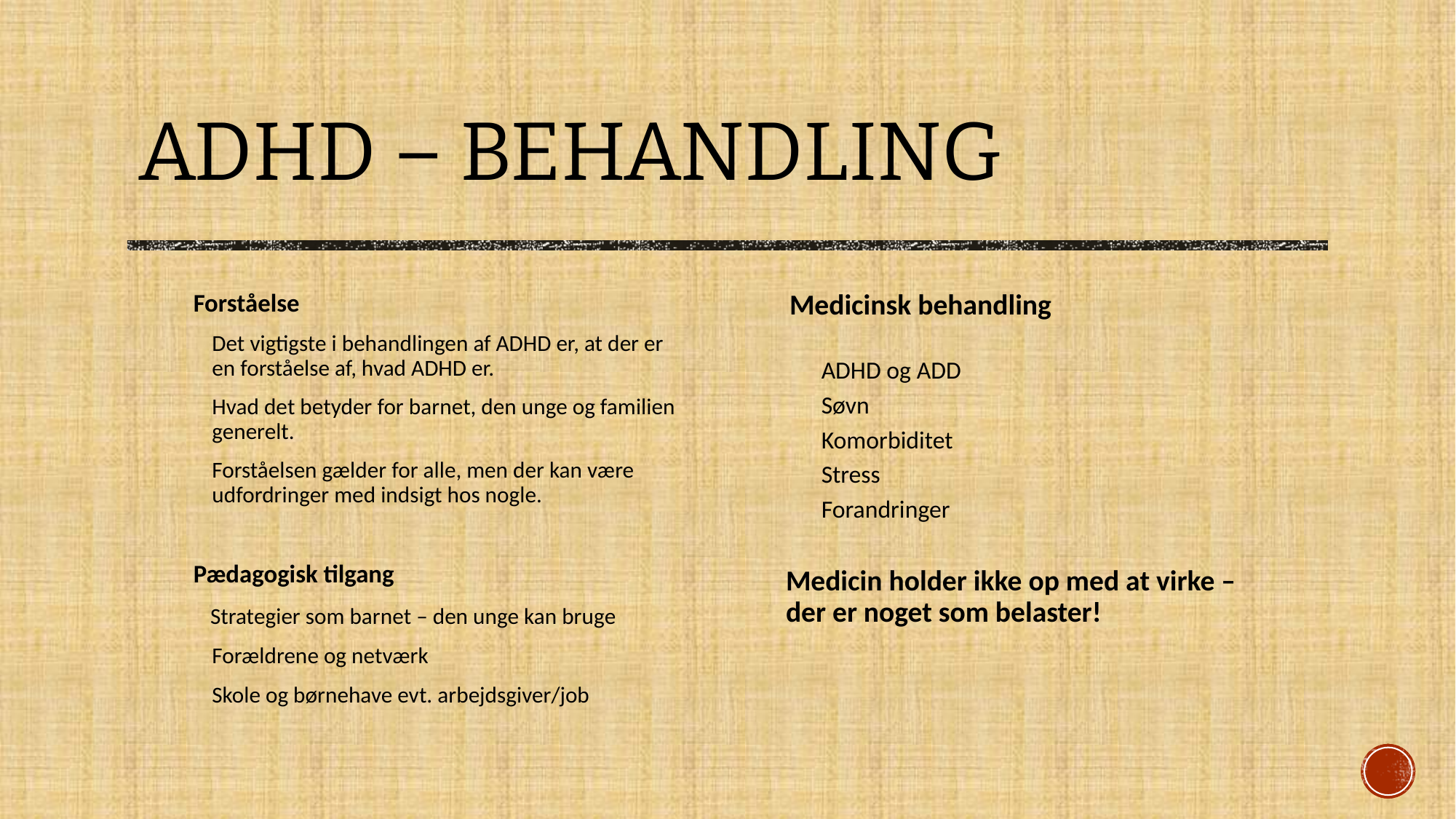

# ADHD – Behandling

Forståelse
Det vigtigste i behandlingen af ADHD er, at der er en forståelse af, hvad ADHD er.
Hvad det betyder for barnet, den unge og familien generelt.
Forståelsen gælder for alle, men der kan være udfordringer med indsigt hos nogle.

Pædagogisk tilgang
   Strategier som barnet – den unge kan bruge
Forældrene og netværk
Skole og børnehave evt. arbejdsgiver/job

Medicinsk behandling

ADHD og ADD
Søvn
Komorbiditet
Stress
Forandringer

Medicin holder ikke op med at virke – der er noget som belaster!

11